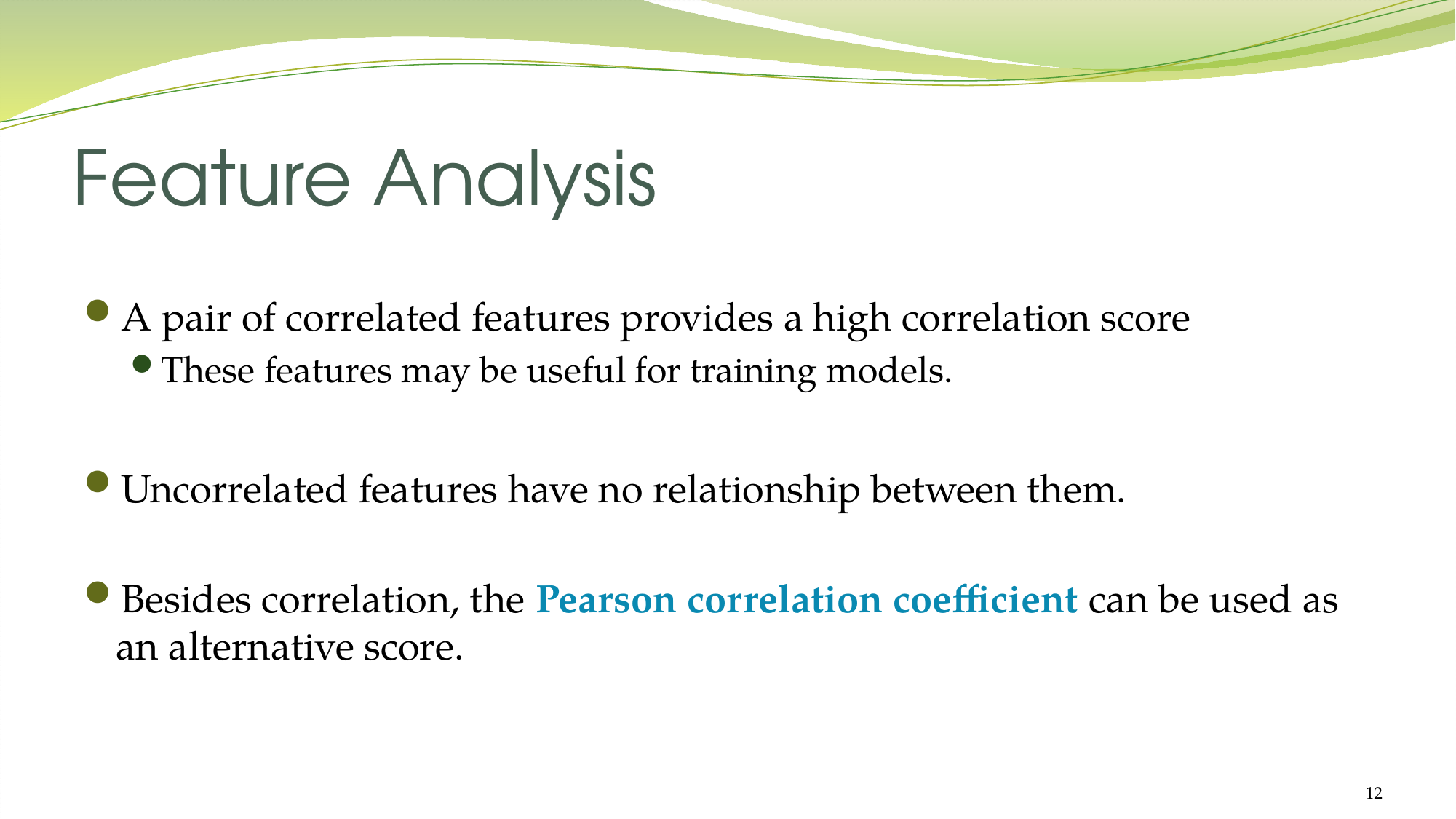

# Feature Analysis

A pair of correlated features provides a high correlation score
These features may be useful for training models.

Uncorrelated features have no relationship between them.

Besides correlation, the Pearson correlation coefficient can be used as an alternative score.
12